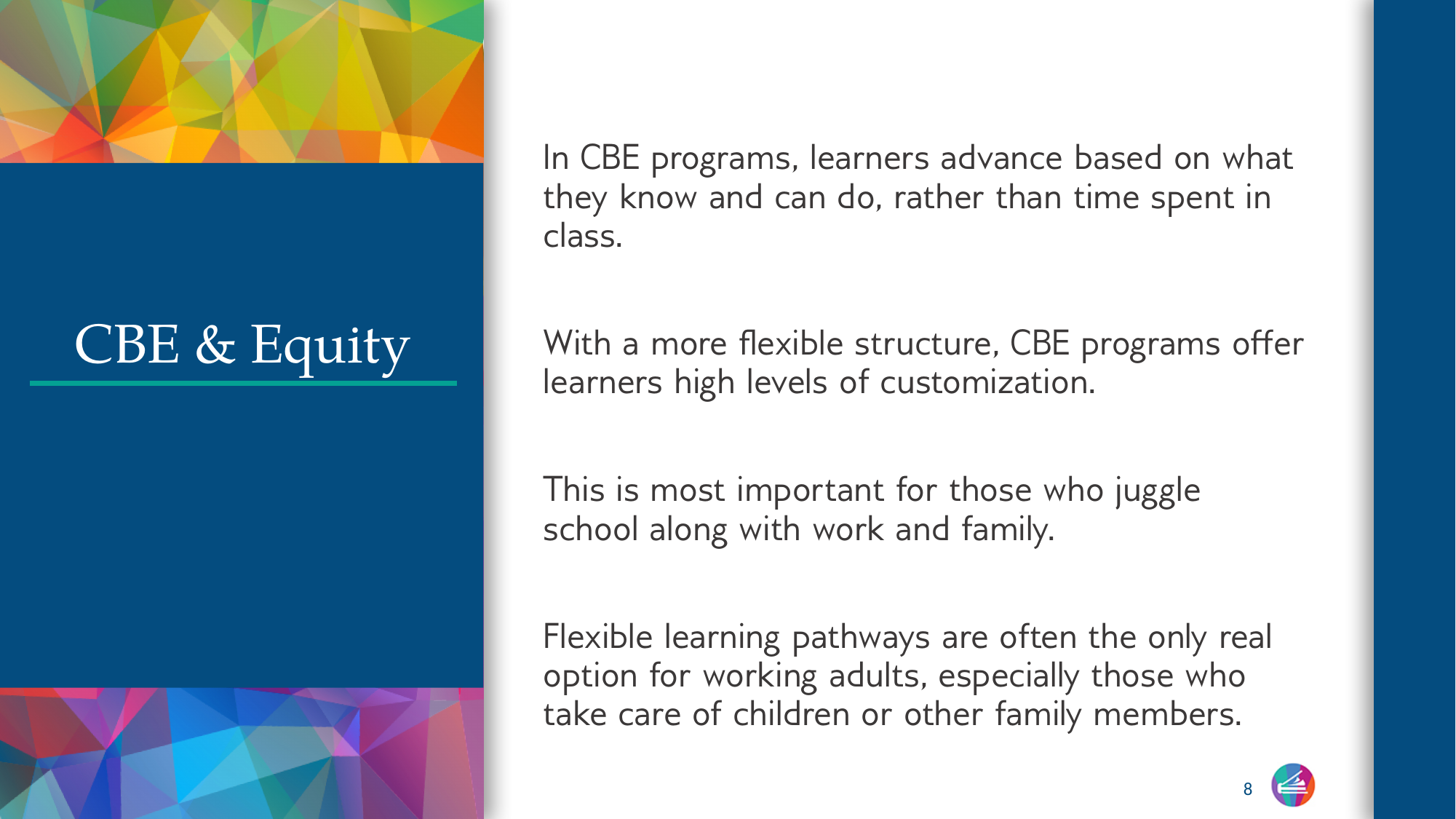

In CBE programs, learners advance based on what they know and can do, rather than time spent in class.

With a more flexible structure, CBE programs offer learners high levels of customization.

This is most important for those who juggle school along with work and family.

Flexible learning pathways are often the only real option for working adults, especially those who take care of children or other family members.
# CBE & Equity

8